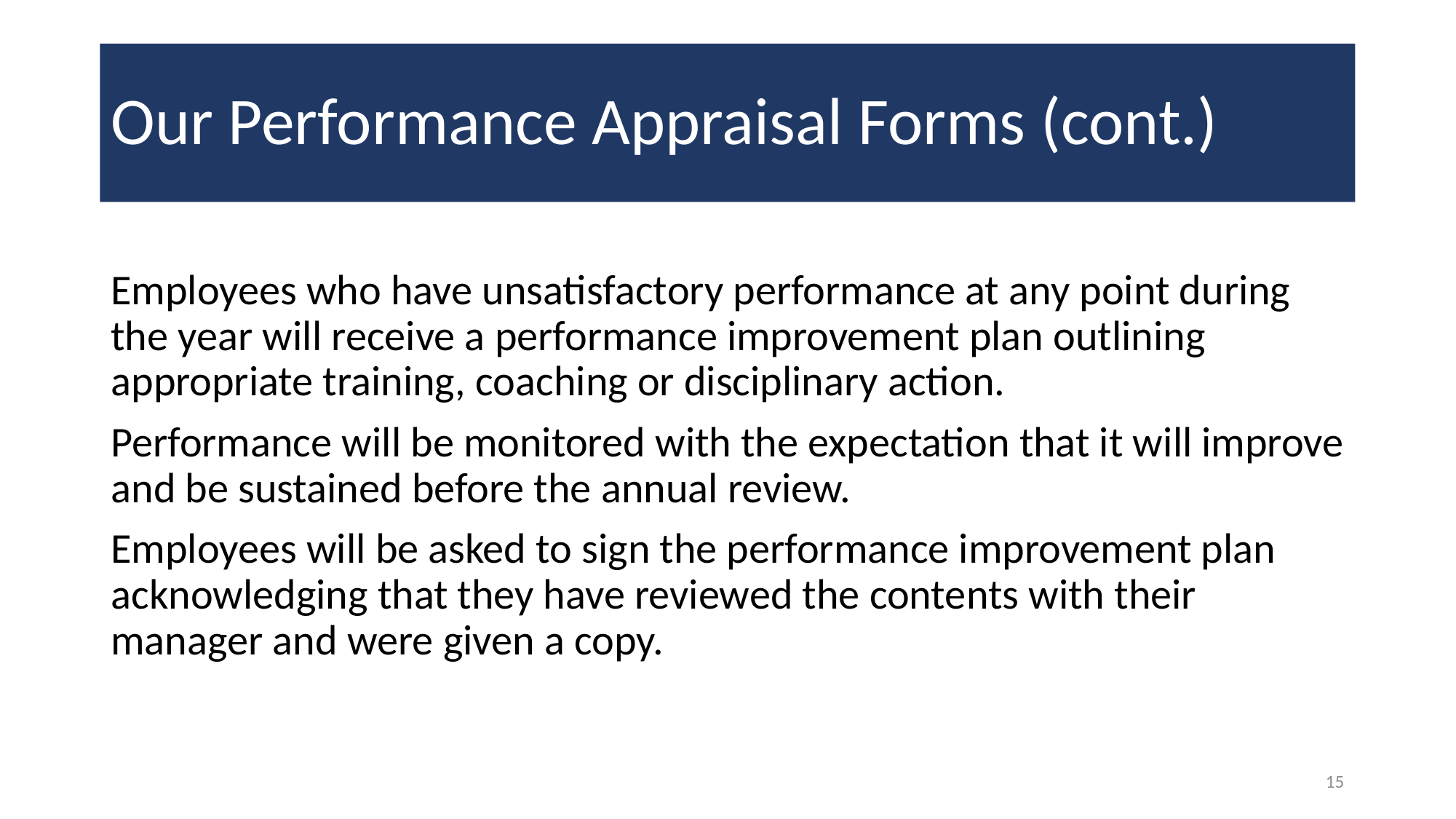

# Our Performance Appraisal Forms (cont.)
Employees who have unsatisfactory performance at any point during the year will receive a performance improvement plan outlining appropriate training, coaching or disciplinary action.
Performance will be monitored with the expectation that it will improve and be sustained before the annual review.
Employees will be asked to sign the performance improvement plan acknowledging that they have reviewed the contents with their manager and were given a copy.

15